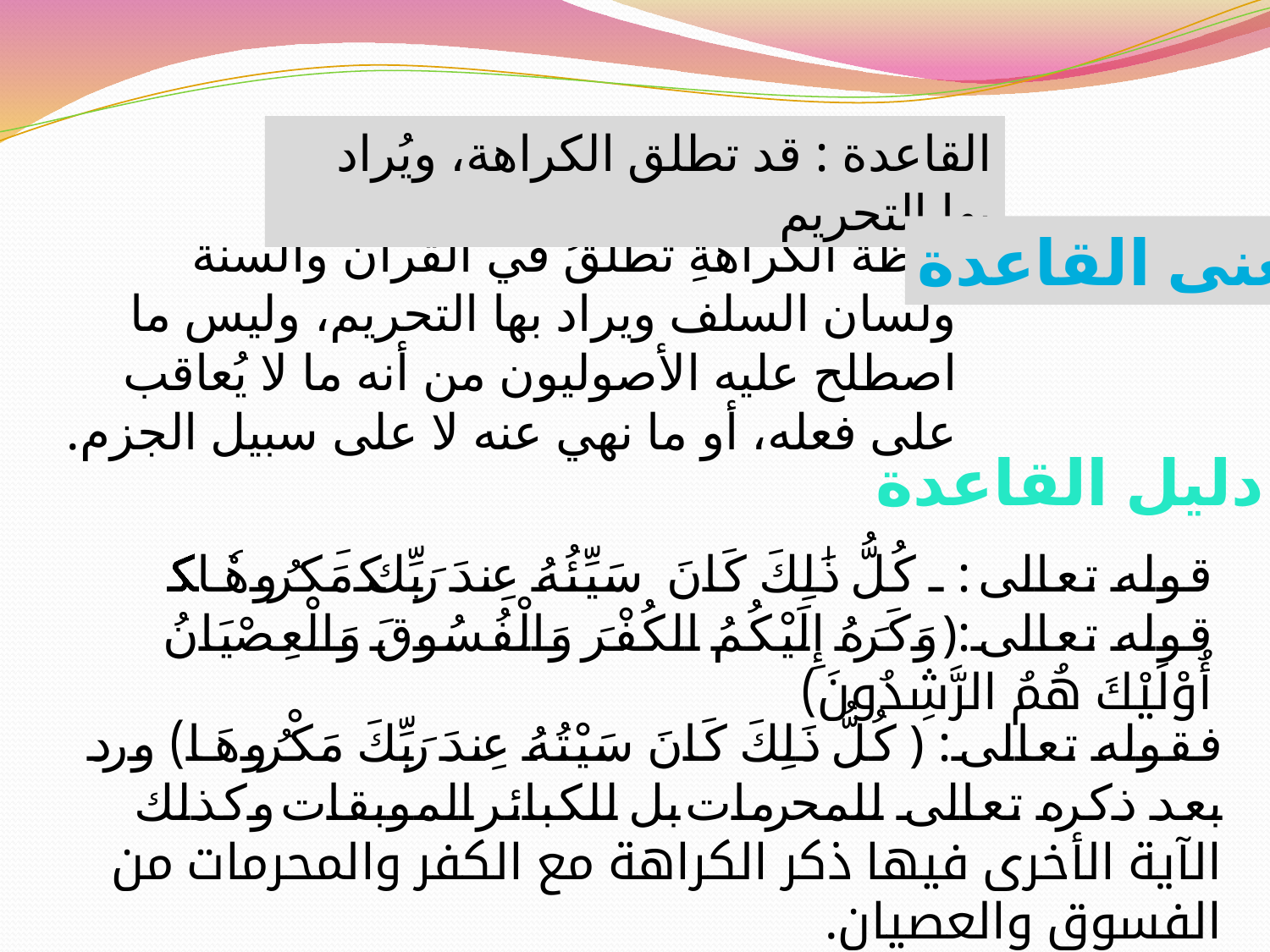

القاعدة : قد تطلق الكراهة، ويُراد بها التحريم
لفظة الكراهةِ تُطلقُ في القرآن والسنة ولسان السلف ويراد بها التحريم، وليس ما اصطلح عليه الأصوليون من أنه ما لا يُعاقب على فعله، أو ما نهي عنه لا على سبيل الجزم.
معنى القاعدة
دليل القاعدة
قوله تعالى: ﴿ كُلُّ ذَٰلِكَ كَانَ سَيِّئُهُۥ عِندَ رَبِّكَ مَكۡرُوهٗا ﴾
قوله تعالى:﴿وَكَرَهُ إِلَيْكُمُ الكُفْرَ وَالْفُسُوقَ وَالْعِصْيَانُ أُوْلَيْكَ هُمُ الرَّشِدُونَ)
فقوله تعالى: ﴿ كُلُّ ذَلِكَ كَانَ سَيْتُهُ عِندَ رَبِّكَ مَكْرُوهَا) ورد بعد ذكره تعالى للمحرمات بل للكبائر الموبقات وكذلك الآية الأخرى فيها ذكر الكراهة مع الكفر والمحرمات من الفسوق والعصيان.